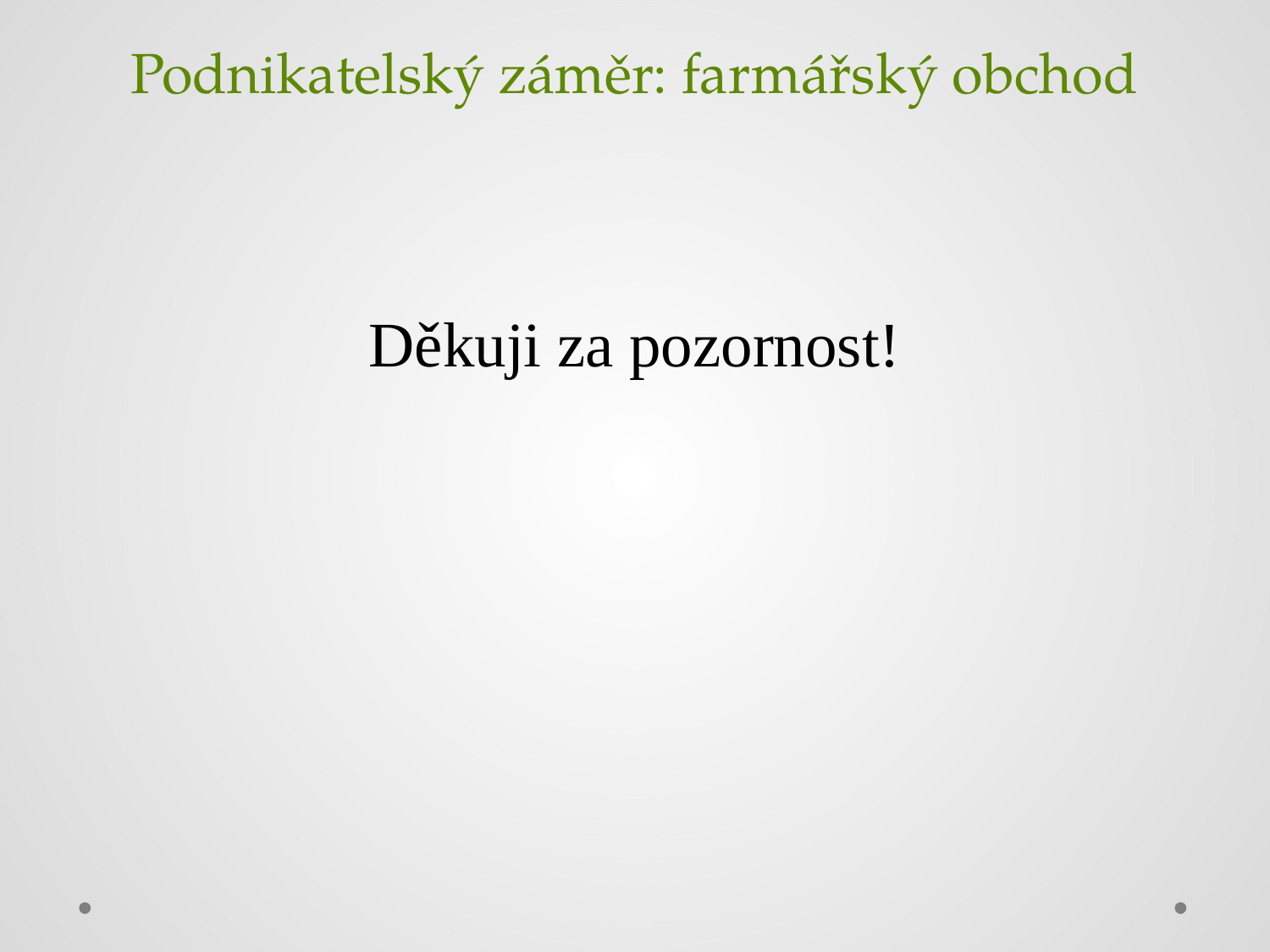

Podnikatelský záměr: farmářský obchod
Děkuji za pozornost!